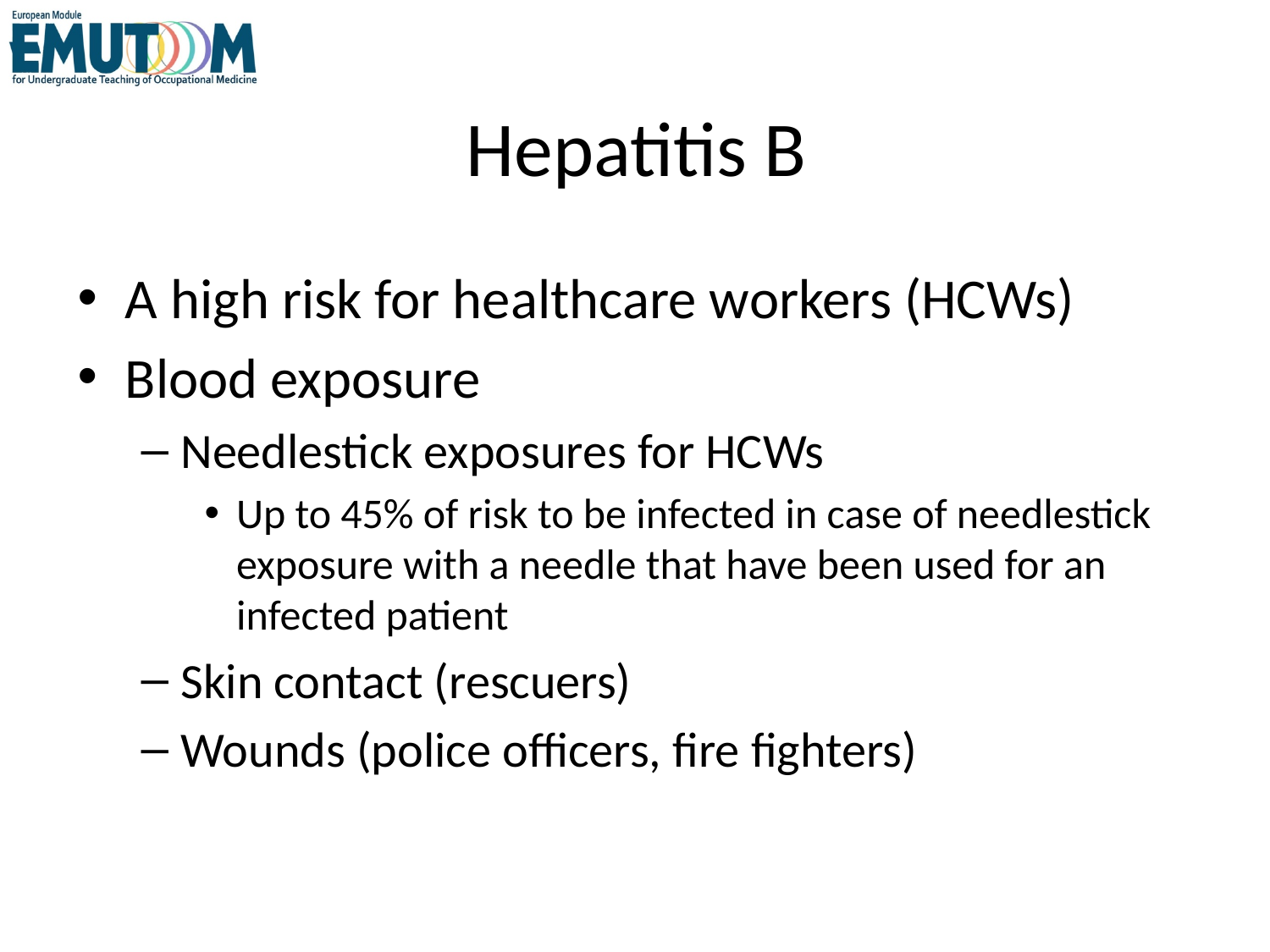

# Hepatitis B
A high risk for healthcare workers (HCWs)
Blood exposure
Needlestick exposures for HCWs
Up to 45% of risk to be infected in case of needlestick exposure with a needle that have been used for an infected patient
Skin contact (rescuers)
Wounds (police officers, fire fighters)